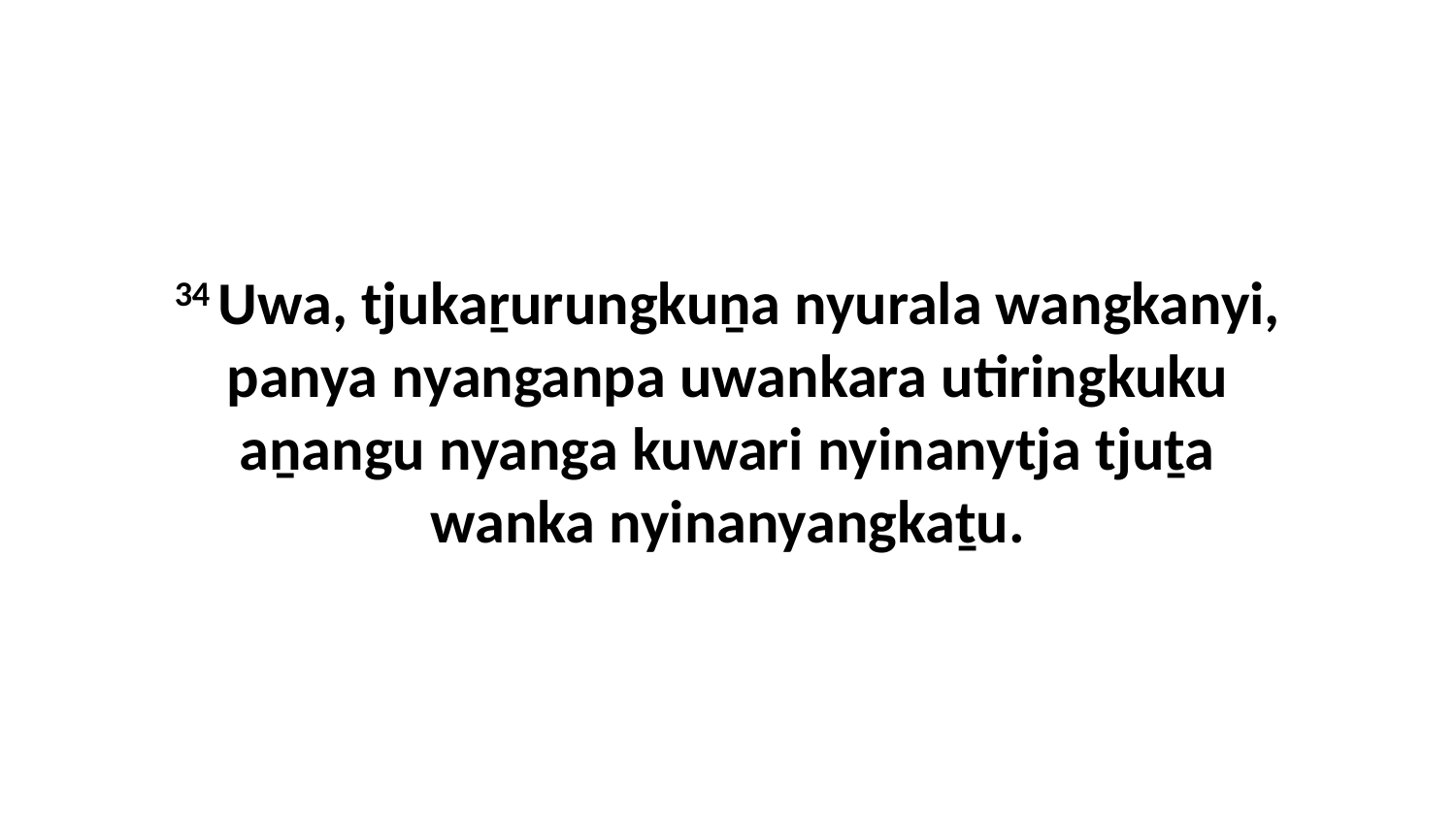

34 Uwa, tjukaṟurungkuṉa nyurala wangkanyi, panya nyanganpa uwankara utiringkuku aṉangu nyanga kuwari nyinanytja tjuṯa wanka nyinanyangkaṯu.